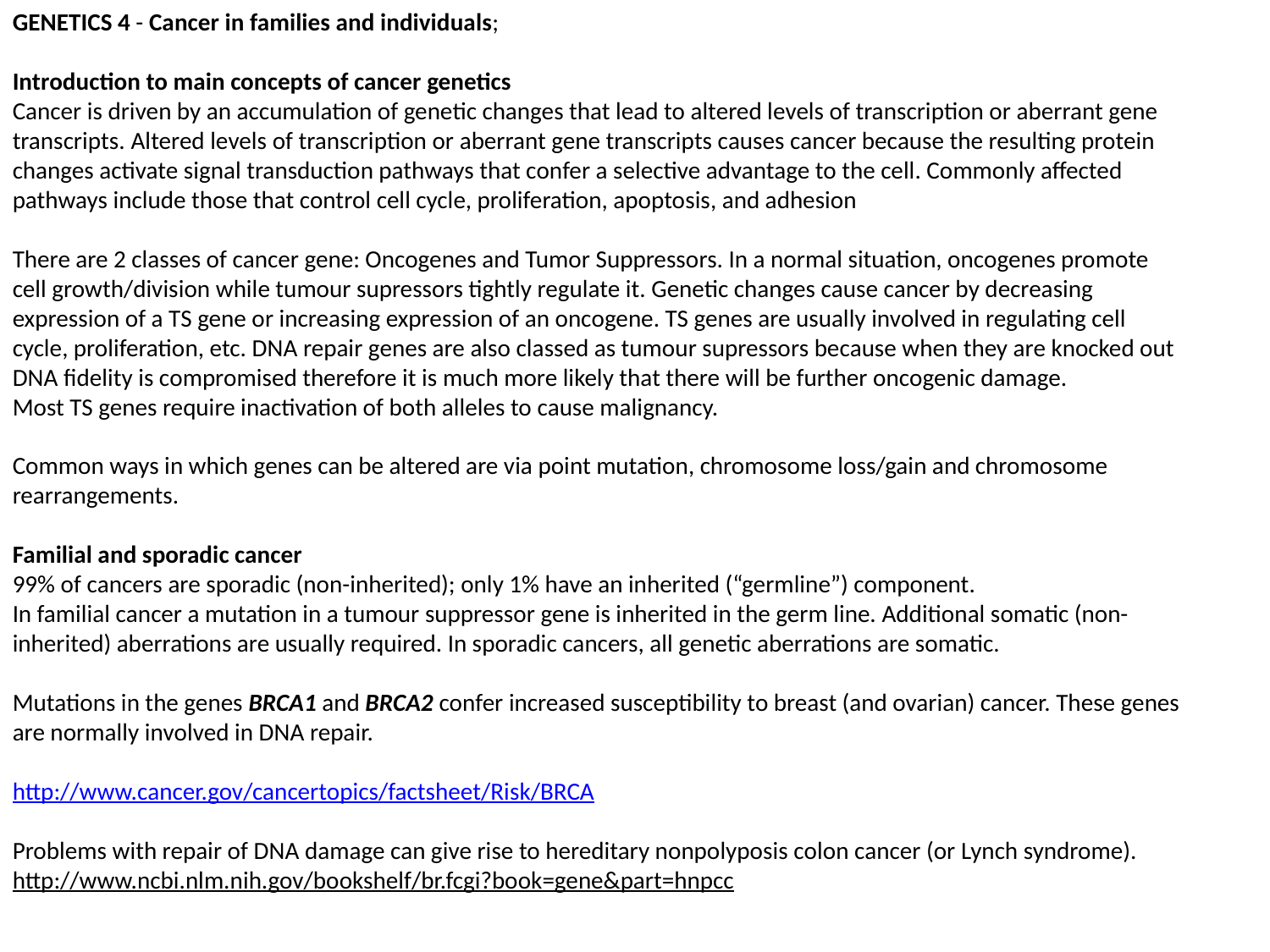

GENETICS 4 - Cancer in families and individuals;

Introduction to main concepts of cancer genetics
Cancer is driven by an accumulation of genetic changes that lead to altered levels of transcription or aberrant gene transcripts. Altered levels of transcription or aberrant gene transcripts causes cancer because the resulting protein changes activate signal transduction pathways that confer a selective advantage to the cell. Commonly affected pathways include those that control cell cycle, proliferation, apoptosis, and adhesion

There are 2 classes of cancer gene: Oncogenes and Tumor Suppressors. In a normal situation, oncogenes promote cell growth/division while tumour supressors tightly regulate it. Genetic changes cause cancer by decreasing expression of a TS gene or increasing expression of an oncogene. TS genes are usually involved in regulating cell cycle, proliferation, etc. DNA repair genes are also classed as tumour supressors because when they are knocked out DNA fidelity is compromised therefore it is much more likely that there will be further oncogenic damage.
Most TS genes require inactivation of both alleles to cause malignancy.

Common ways in which genes can be altered are via point mutation, chromosome loss/gain and chromosome rearrangements.

Familial and sporadic cancer
99% of cancers are sporadic (non-inherited); only 1% have an inherited (“germline”) component.
In familial cancer a mutation in a tumour suppressor gene is inherited in the germ line. Additional somatic (non-inherited) aberrations are usually required. In sporadic cancers, all genetic aberrations are somatic.

Mutations in the genes BRCA1 and BRCA2 confer increased susceptibility to breast (and ovarian) cancer. These genes are normally involved in DNA repair.

http://www.cancer.gov/cancertopics/factsheet/Risk/BRCA

Problems with repair of DNA damage can give rise to hereditary nonpolyposis colon cancer (or Lynch syndrome).
http://www.ncbi.nlm.nih.gov/bookshelf/br.fcgi?book=gene&part=hnpcc